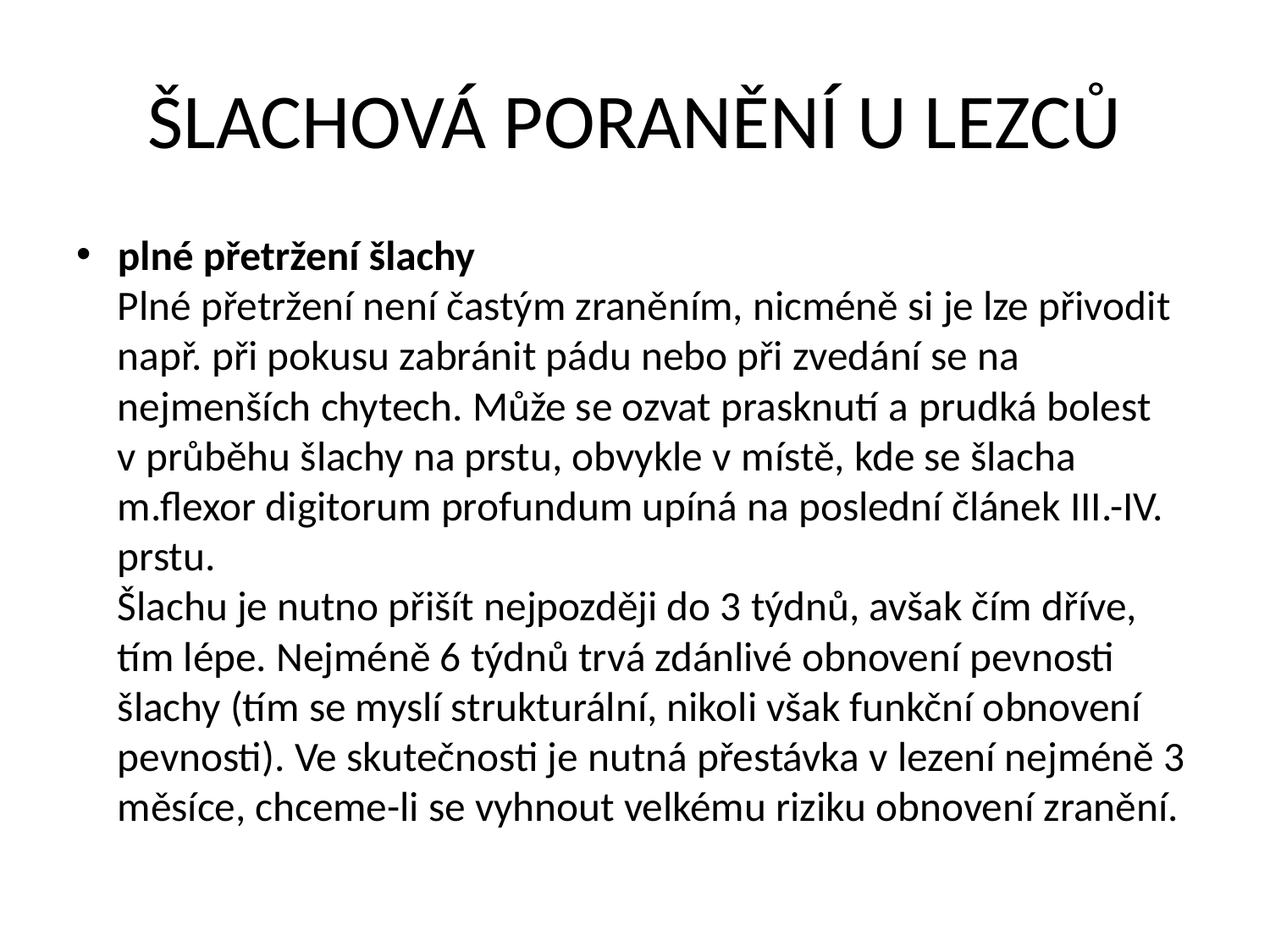

# ŠLACHOVÁ PORANĚNÍ U LEZCŮ
plné přetržení šlachy
Plné přetržení není častým zraněním, nicméně si je lze přivodit např. při pokusu zabránit pádu nebo při zvedání se na nejmenších chytech. Může se ozvat prasknutí a prudká bolest v průběhu šlachy na prstu, obvykle v místě, kde se šlacha m.flexor digitorum profundum upíná na poslední článek III.-IV. prstu.
Šlachu je nutno přišít nejpozději do 3 týdnů, avšak čím dříve, tím lépe. Nejméně 6 týdnů trvá zdánlivé obnovení pevnosti šlachy (tím se myslí strukturální, nikoli však funkční obnovení pevnosti). Ve skutečnosti je nutná přestávka v lezení nejméně 3 měsíce, chceme-li se vyhnout velkému riziku obnovení zranění.